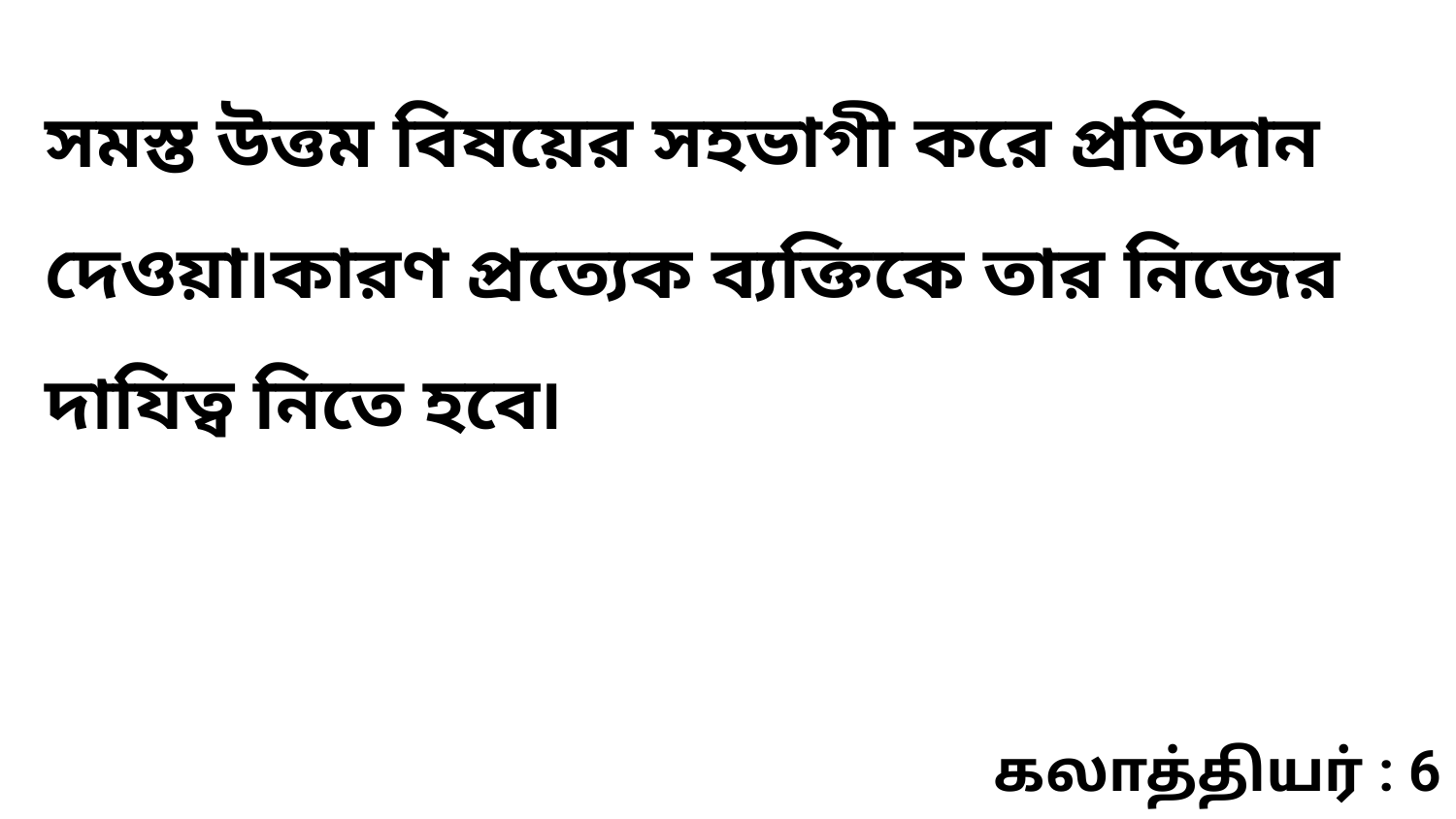

সমস্ত উত্তম বিষয়ের সহভাগী করে প্রতিদান দেওয়া৷কারণ প্রত্যেক ব্যক্তিকে তার নিজের দাযিত্ব নিতে হবে৷
கலாத்தியர் : 6